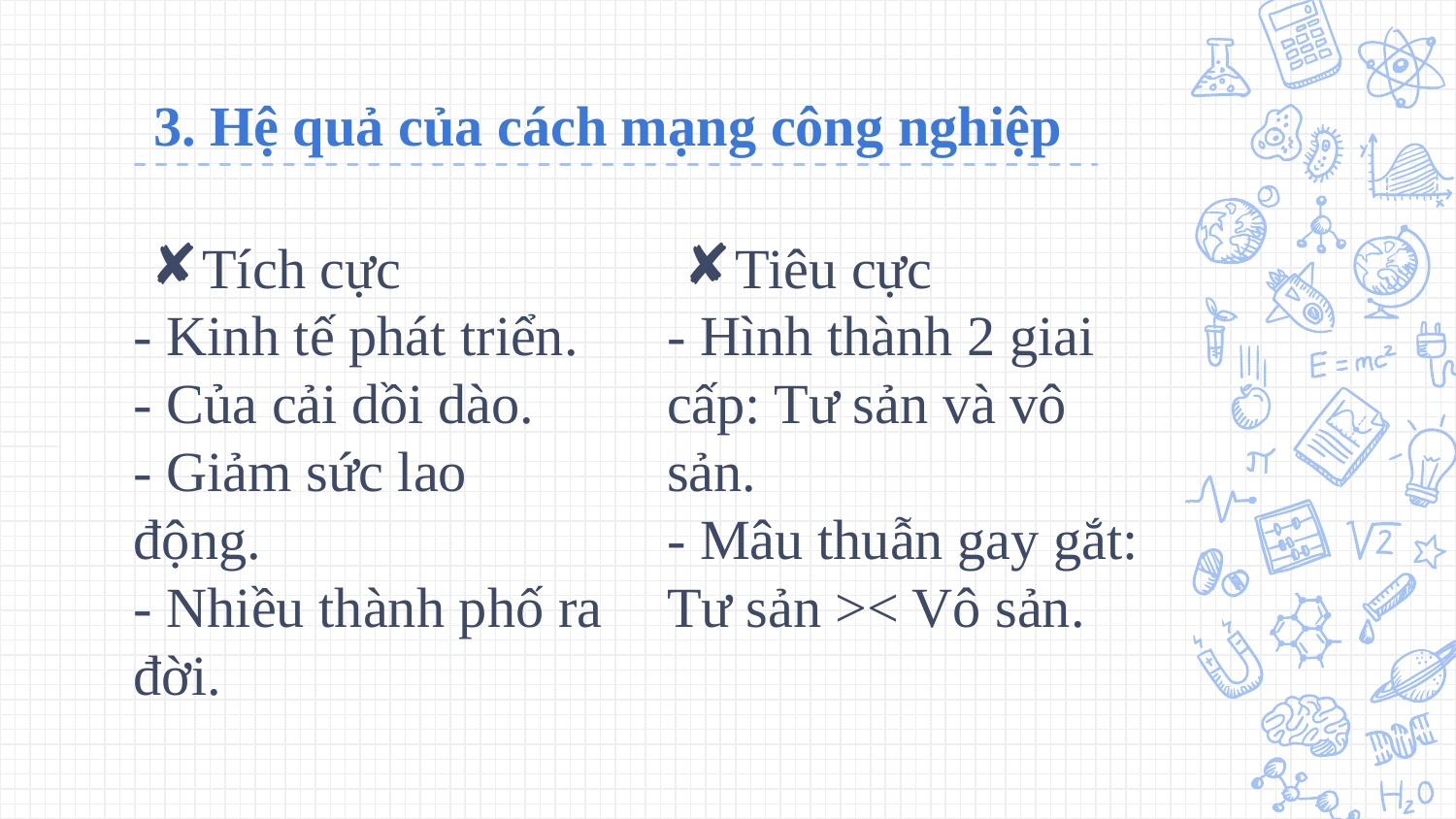

# 3. Hệ quả của cách mạng công nghiệp
Tích cực
- Kinh tế phát triển.
- Của cải dồi dào.
- Giảm sức lao động.
- Nhiều thành phố ra đời.
Tiêu cực
- Hình thành 2 giai cấp: Tư sản và vô sản.
- Mâu thuẫn gay gắt:
Tư sản >< Vô sản.